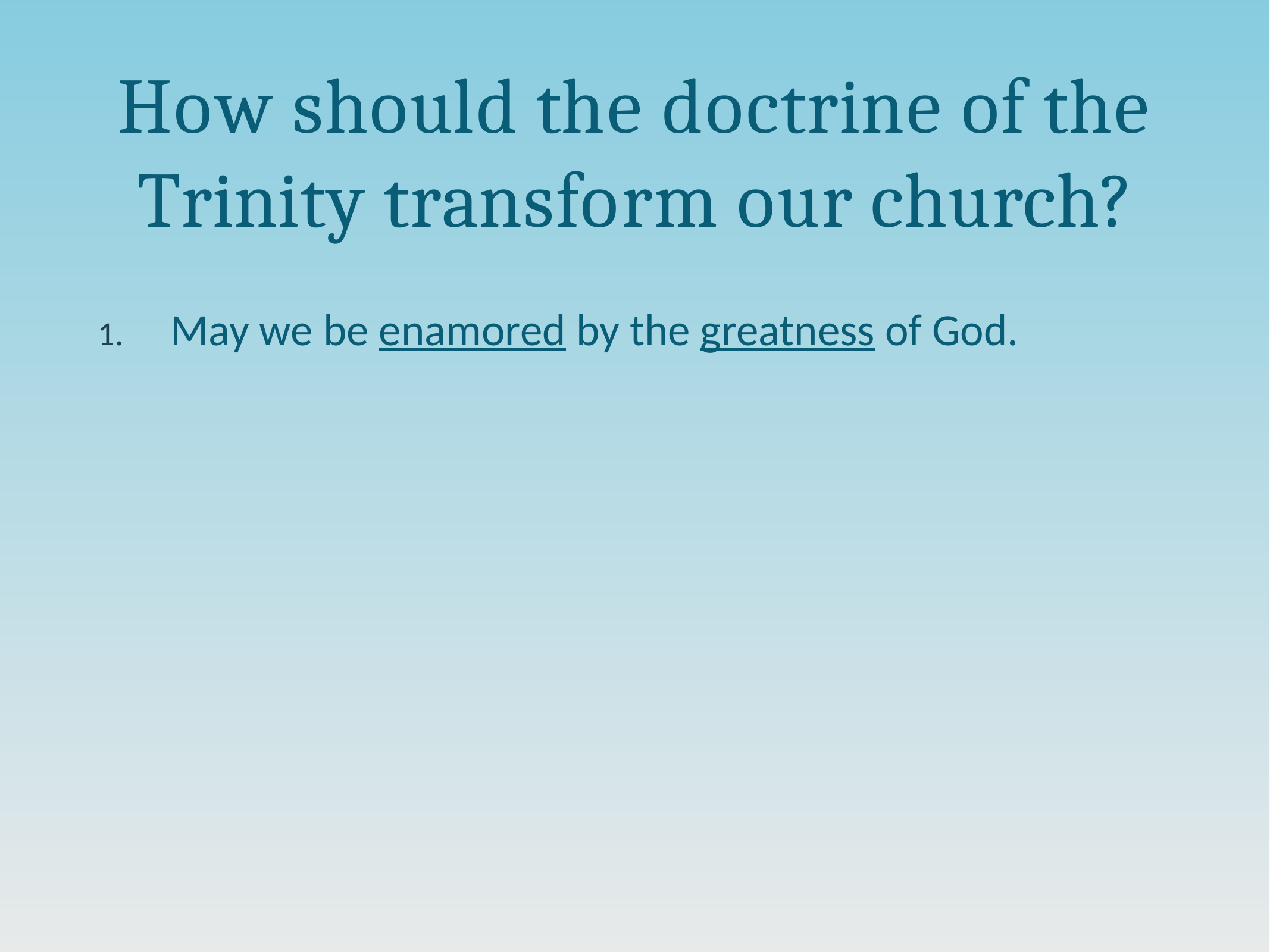

# How should the doctrine of the Trinity transform our church?
May we be enamored by the greatness of God.